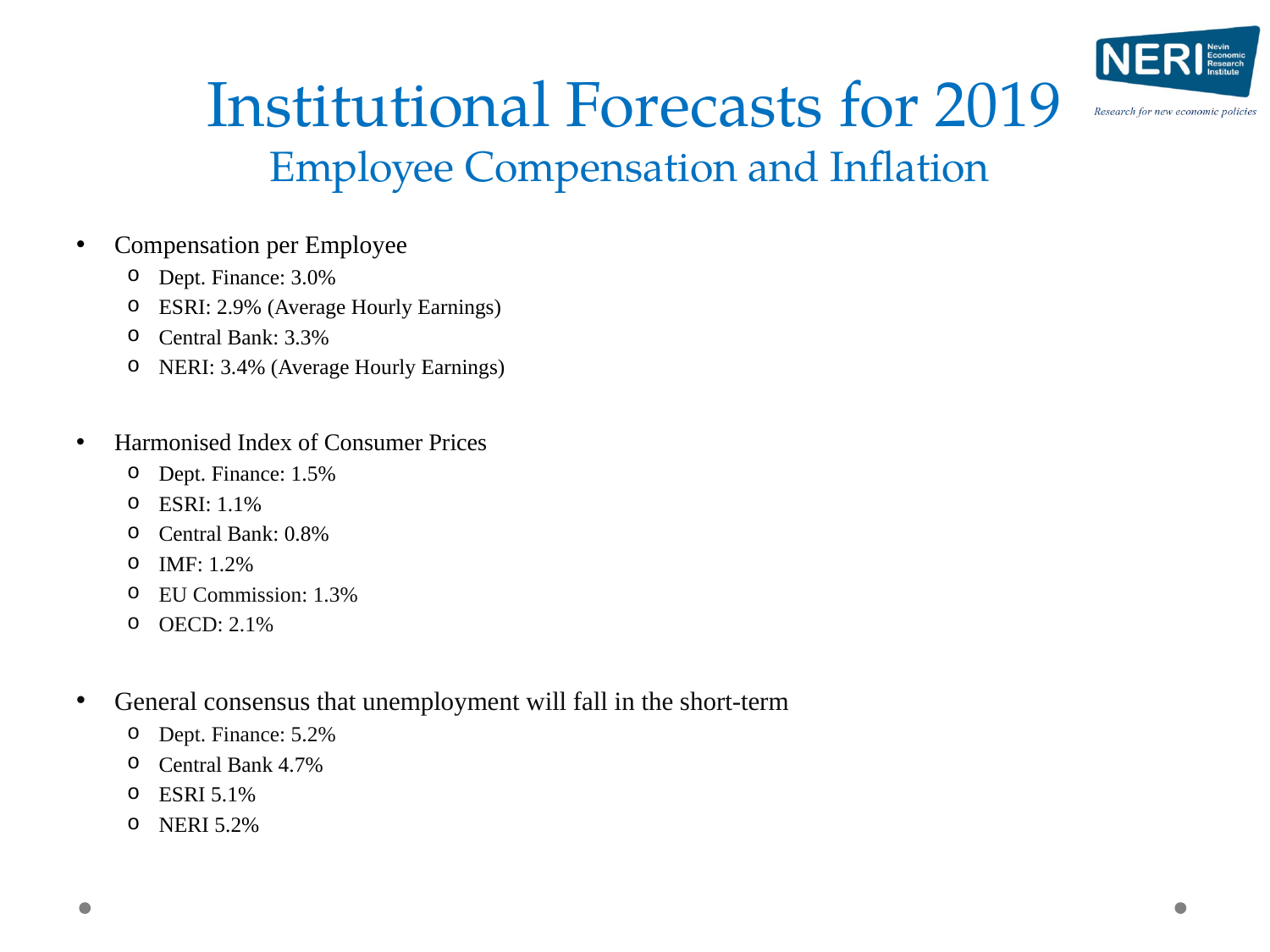

# Institutional Forecasts for 2019 Employee Compensation and Inflation
Compensation per Employee
Dept. Finance: 3.0%
ESRI: 2.9% (Average Hourly Earnings)
Central Bank: 3.3%
NERI: 3.4% (Average Hourly Earnings)

Harmonised Index of Consumer Prices
Dept. Finance: 1.5%
ESRI: 1.1%
Central Bank: 0.8%
IMF: 1.2%
EU Commission: 1.3%
OECD: 2.1%

General consensus that unemployment will fall in the short-term
Dept. Finance: 5.2%
Central Bank 4.7%
ESRI 5.1%
NERI 5.2%